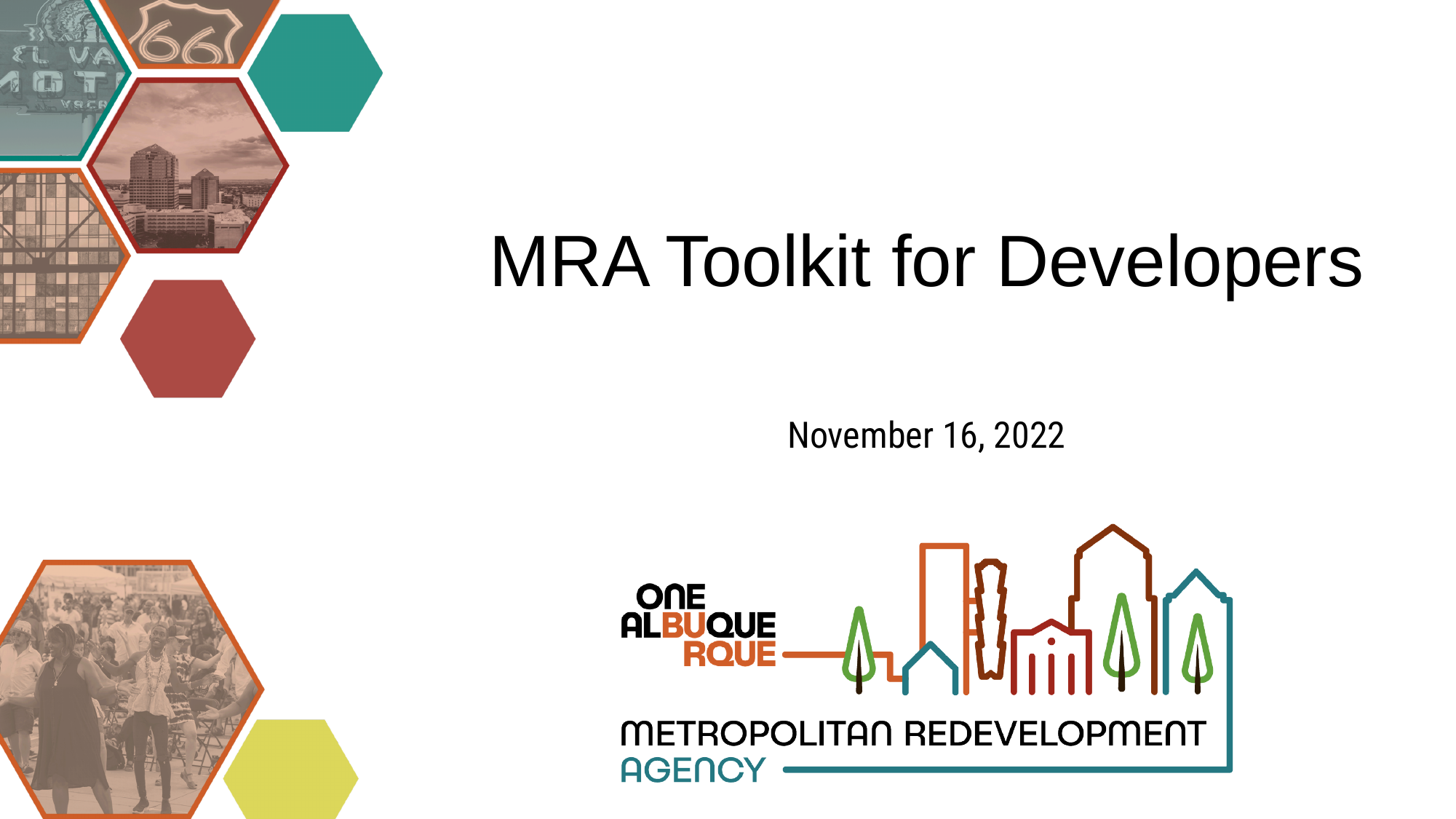

# MRA Toolkit for Developers
November 16, 2022